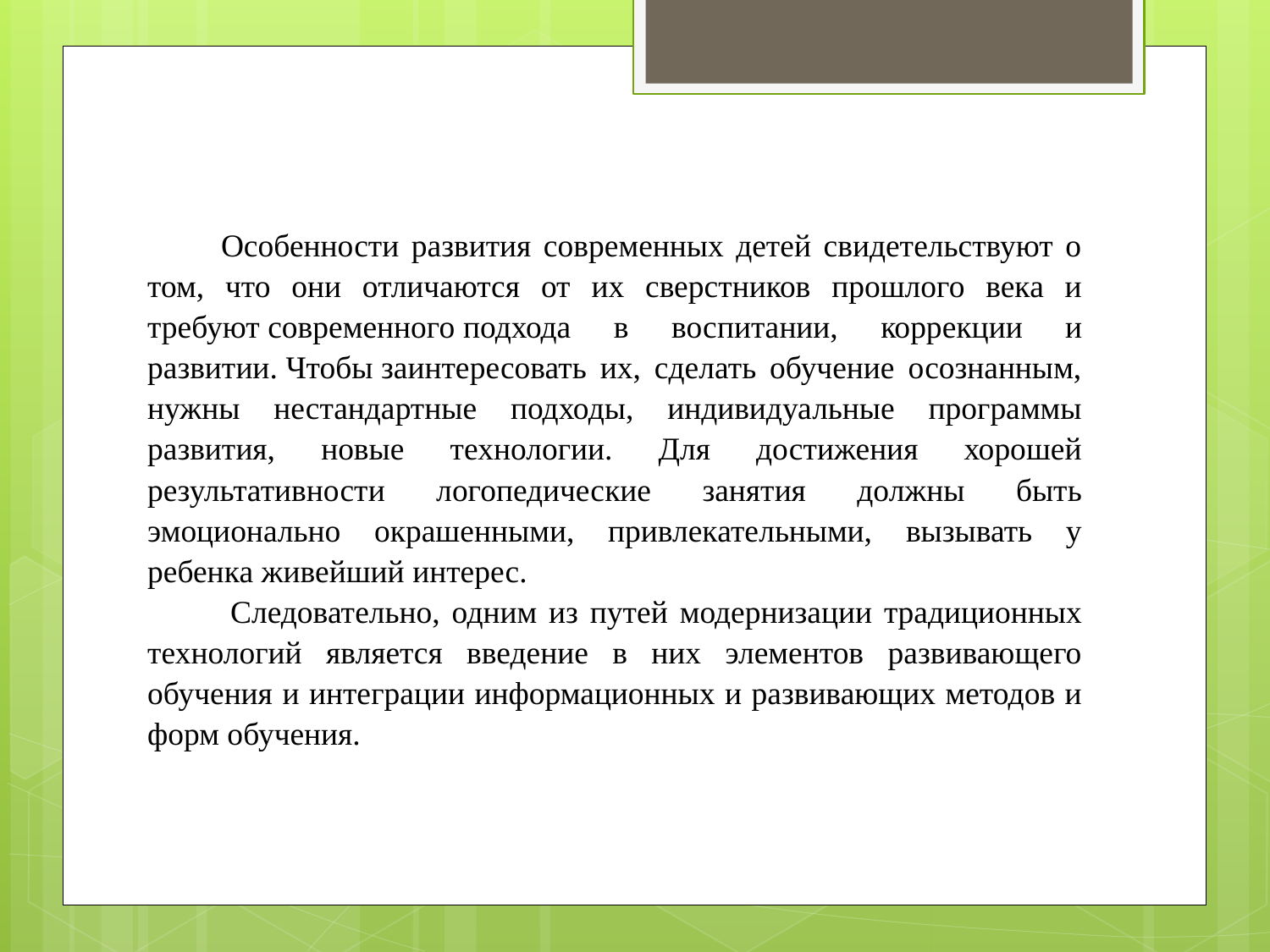

Особенности развития современных детей свидетельствуют о том, что они отличаются от их сверстников прошлого века и требуют современного подхода в воспитании, коррекции и развитии. Чтобы заинтересовать их, сделать обучение осознанным, нужны нестандартные подходы, индивидуальные программы развития, новые технологии. Для достижения хорошей результативности логопедические занятия должны быть эмоционально окрашенными, привлекательными, вызывать у ребенка живейший интерес.
       Следовательно, одним из путей модернизации традиционных технологий является введение в них элементов развивающего обучения и интеграции информационных и развивающих методов и форм обучения.